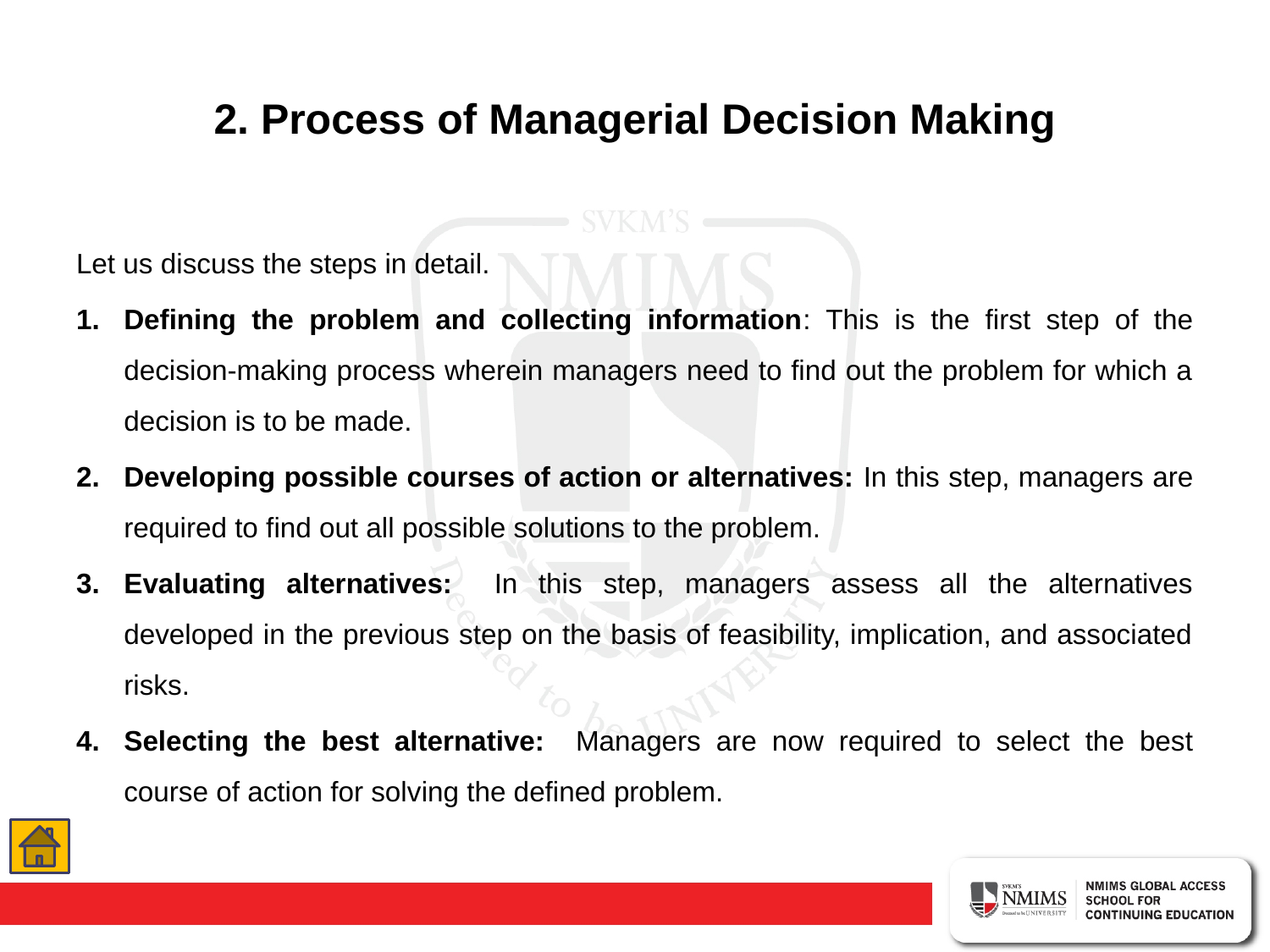

# 2. Process of Managerial Decision Making
Let us discuss the steps in detail.
Defining the problem and collecting information: This is the first step of the decision-making process wherein managers need to find out the problem for which a decision is to be made.
Developing possible courses of action or alternatives: In this step, managers are required to find out all possible solutions to the problem.
Evaluating alternatives:  In this step, managers assess all the alternatives developed in the previous step on the basis of feasibility, implication, and associated risks.
Selecting the best alternative:  Managers are now required to select the best course of action for solving the defined problem.